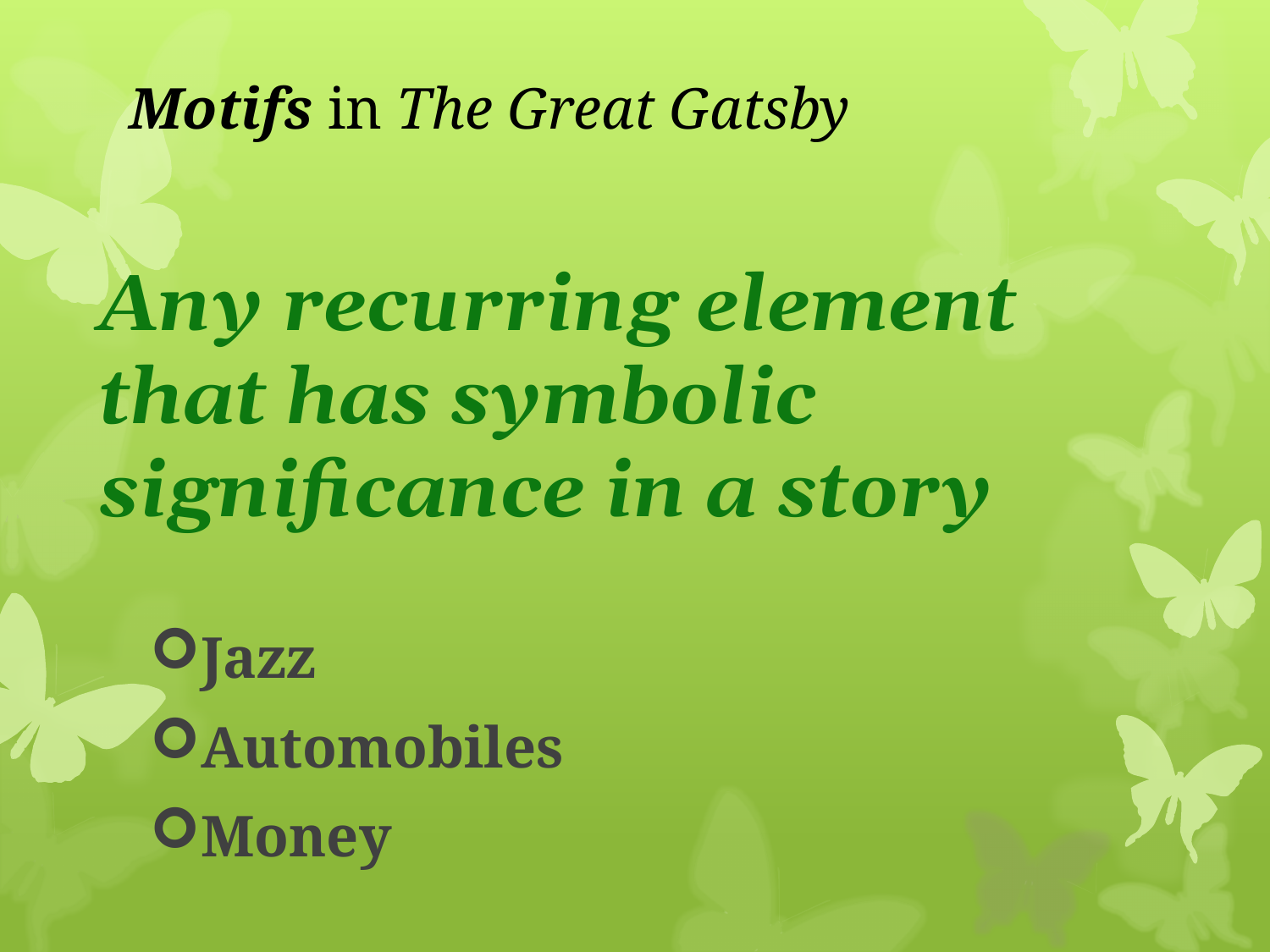

# Motifs in The Great Gatsby
Any recurring element that has symbolic significance in a story

Jazz
Automobiles
Money